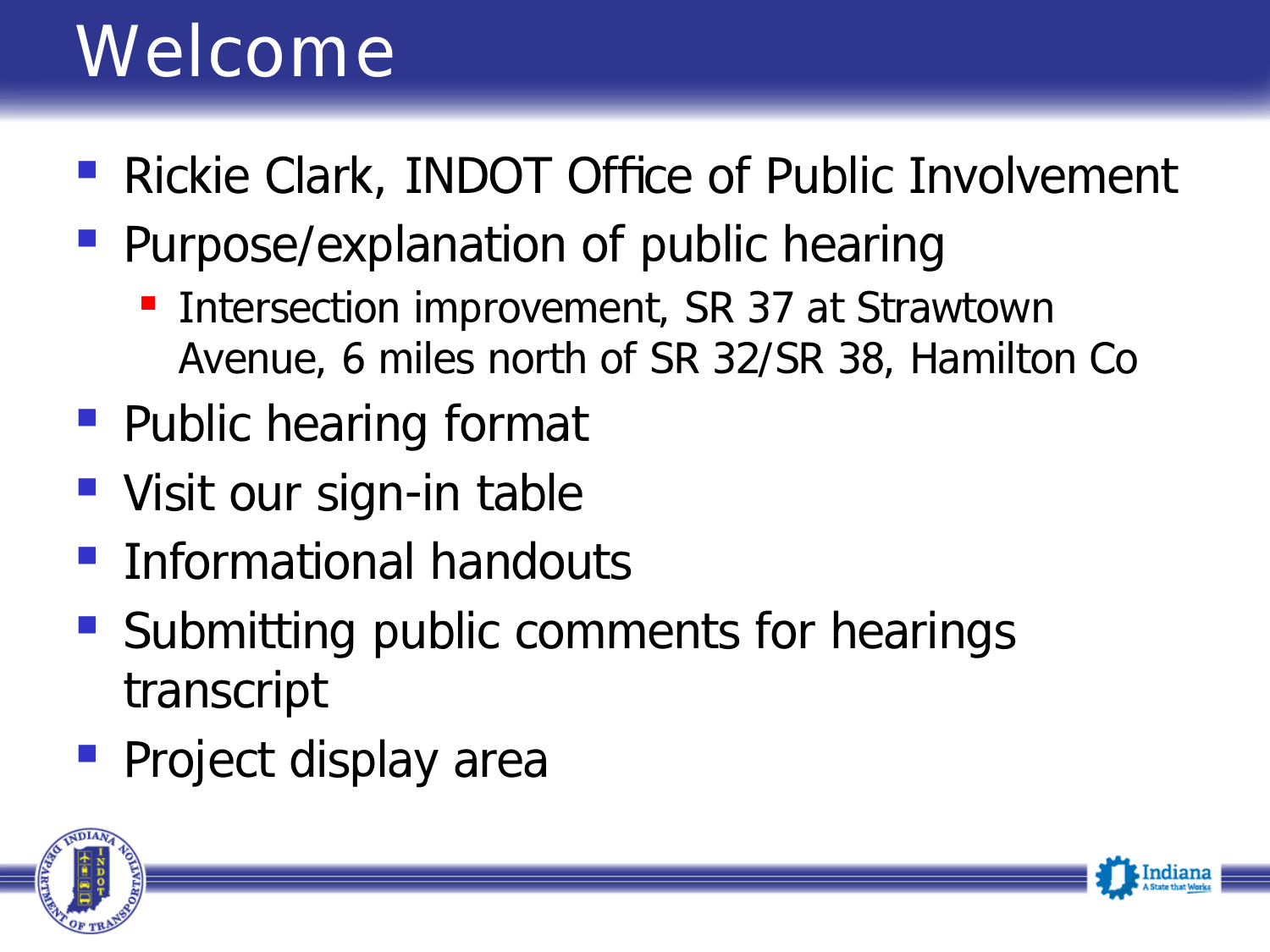

Welcome
Rickie Clark, INDOT Office of Public Involvement
Purpose/explanation of public hearing
Intersection improvement, SR 37 at Strawtown Avenue, 6 miles north of SR 32/SR 38, Hamilton Co
Public hearing format
Visit our sign-in table
Informational handouts
Submitting public comments for hearings transcript
Project display area